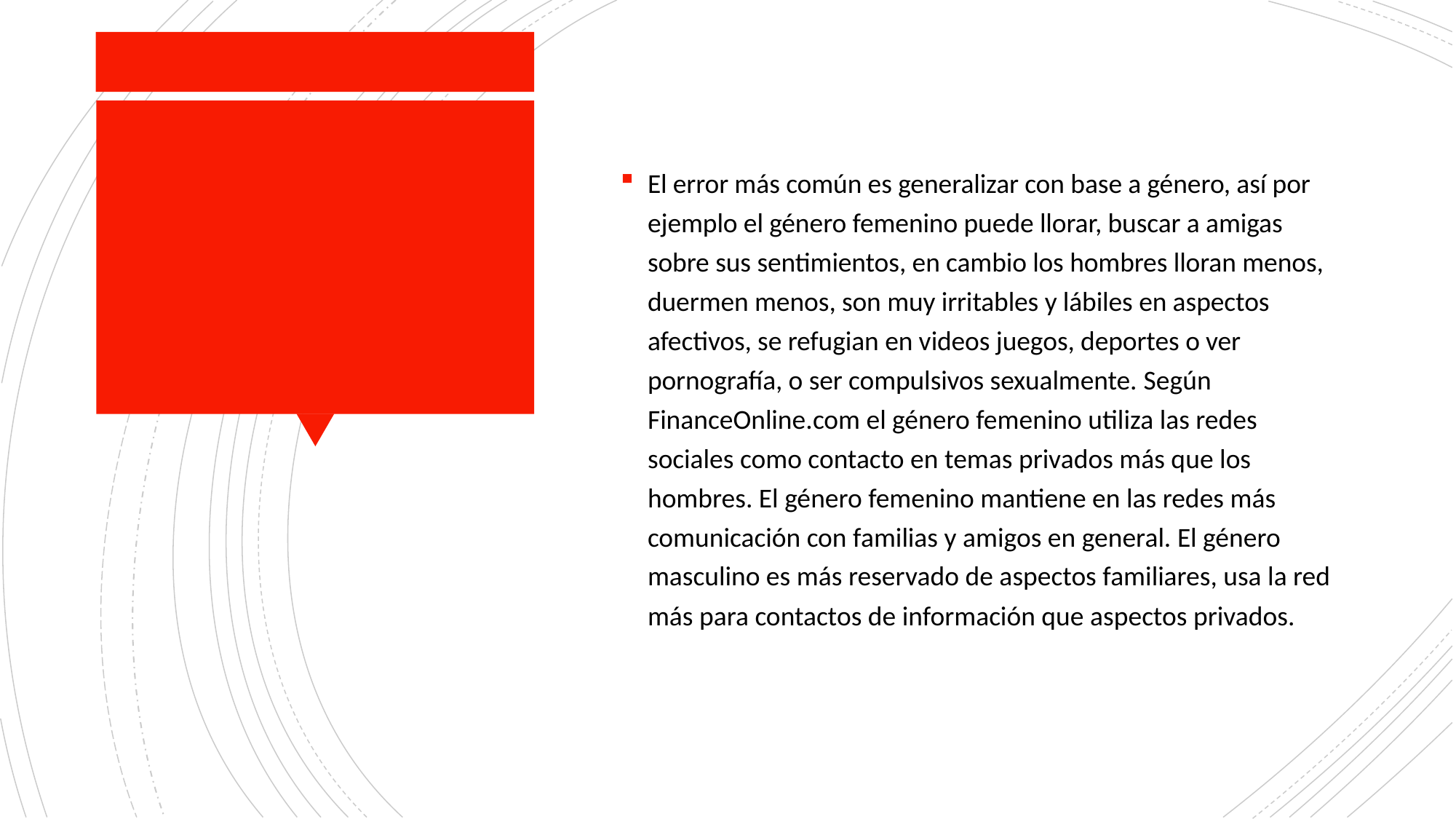

El error más común es generalizar con base a género, así por ejemplo el género femenino puede llorar, buscar a amigas sobre sus sentimientos, en cambio los hombres lloran menos, duermen menos, son muy irritables y lábiles en aspectos afectivos, se refugian en videos juegos, deportes o ver pornografía, o ser compulsivos sexualmente. Según FinanceOnline.com el género femenino utiliza las redes sociales como contacto en temas privados más que los hombres. El género femenino mantiene en las redes más comunicación con familias y amigos en general. El género masculino es más reservado de aspectos familiares, usa la red más para contactos de información que aspectos privados.
#